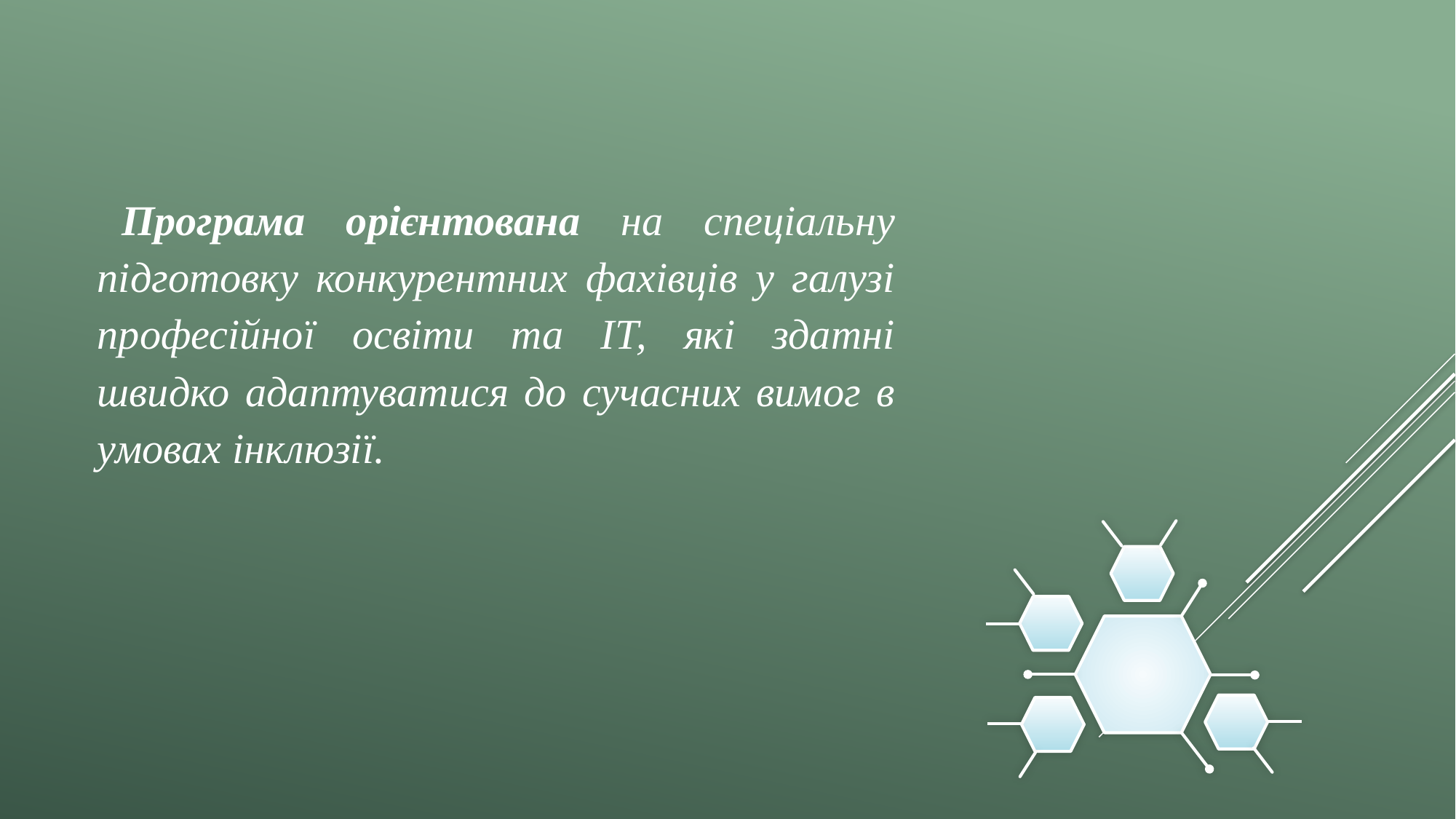

Програма орієнтована на спеціальну підготовку конкурентних фахівців у галузі професійної освіти та ІТ, які здатні швидко адаптуватися до сучасних вимог в умовах інклюзії.